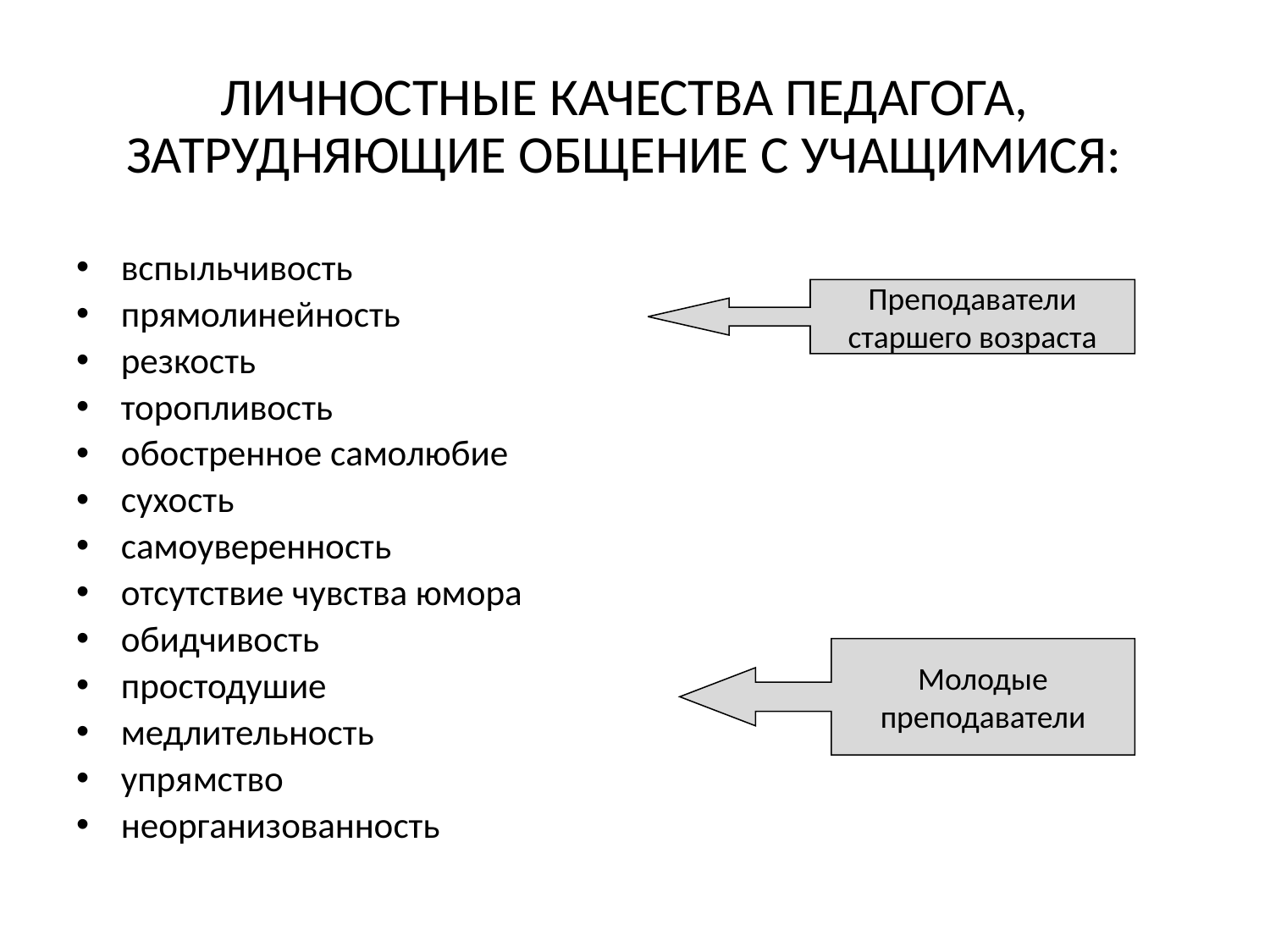

ЛИЧНОСТНЫЕ КАЧЕСТВА ПЕДАГОГА, ЗАТРУДНЯЮЩИЕ ОБЩЕНИЕ С УЧАЩИМИСЯ:

вспыльчивость
прямолинейность
резкость
торопливость
обостренное самолюбие
сухость
самоуверенность
отсутствие чувства юмора
обидчивость
простодушие
медлительность
упрямство
неорганизованность
Преподаватели старшего возраста
Молодые преподаватели